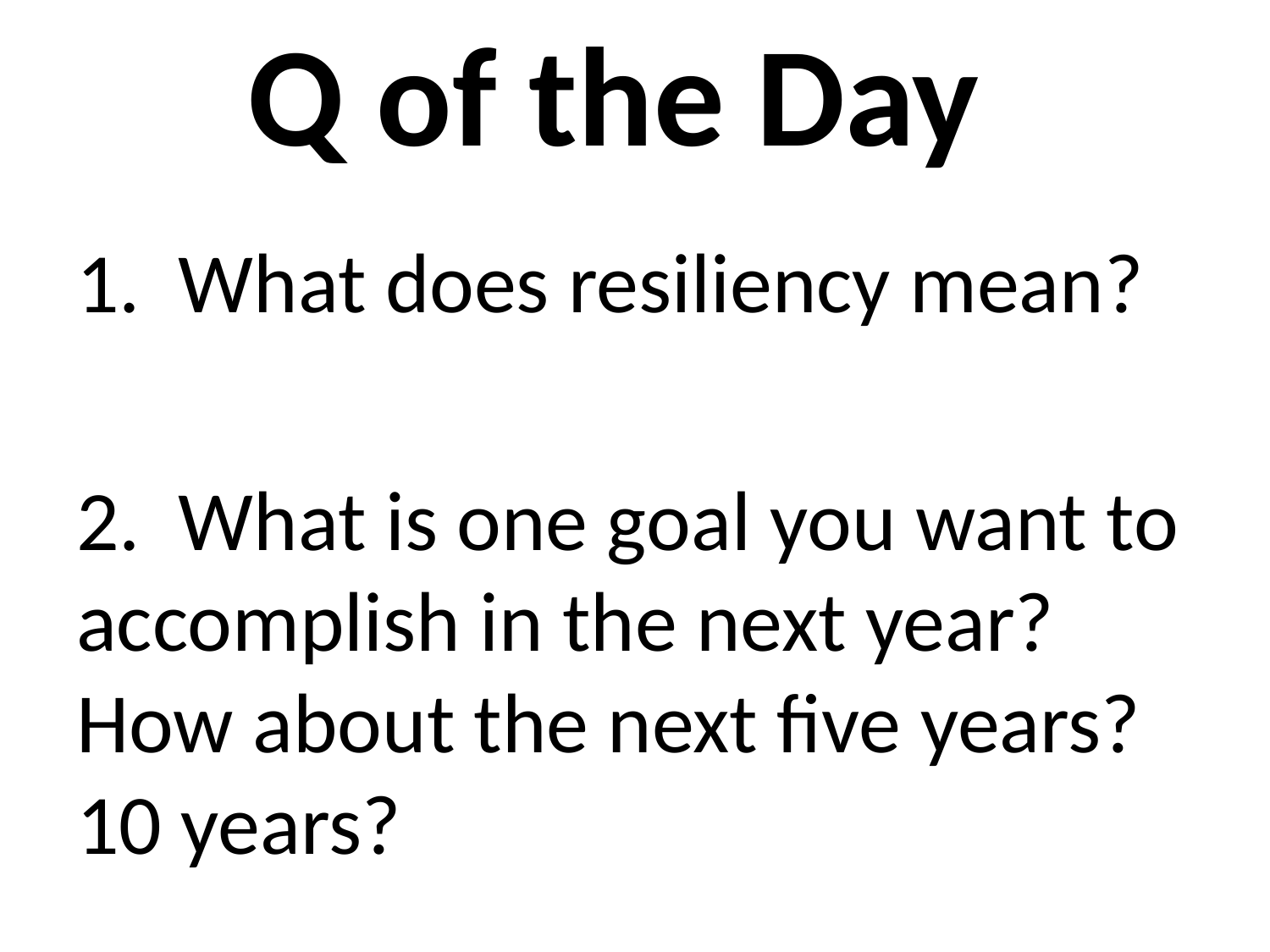

# Q of the Day
1.  What does resiliency mean?

2.  What is one goal you want to accomplish in the next year?  How about the next five years?  10 years?